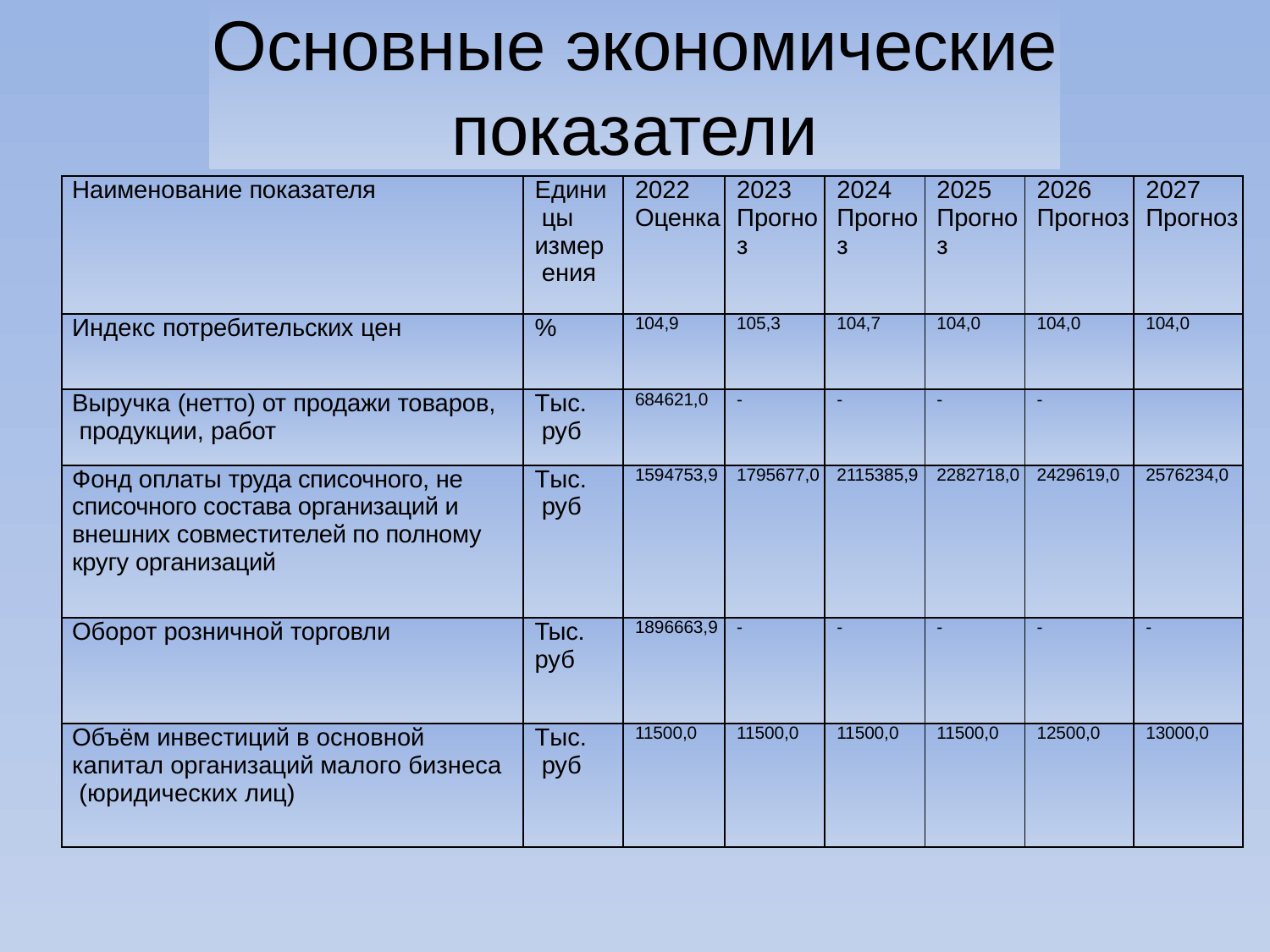

Основные экономические
показатели
| Наименование показателя | Едини цы измер ения | 2022 Оценка | 2023 Прогноз | 2024 Прогноз | 2025 Прогноз | 2026 Прогноз | 2027 Прогноз |
| --- | --- | --- | --- | --- | --- | --- | --- |
| Индекс потребительских цен | % | 104,9 | 105,3 | 104,7 | 104,0 | 104,0 | 104,0 |
| Выручка (нетто) от продажи товаров, продукции, работ | Тыс. руб | 684621,0 | - | - | - | - |  |
| Фонд оплаты труда списочного, не списочного состава организаций и внешних совместителей по полному кругу организаций | Тыс. руб | 1594753,9 | 1795677,0 | 2115385,9 | 2282718,0 | 2429619,0 | 2576234,0 |
| Оборот розничной торговли | Тыс. руб | 1896663,9 | - | - | - | - | - |
| Объём инвестиций в основной капитал организаций малого бизнеса (юридических лиц) | Тыс. руб | 11500,0 | 11500,0 | 11500,0 | 11500,0 | 12500,0 | 13000,0 |